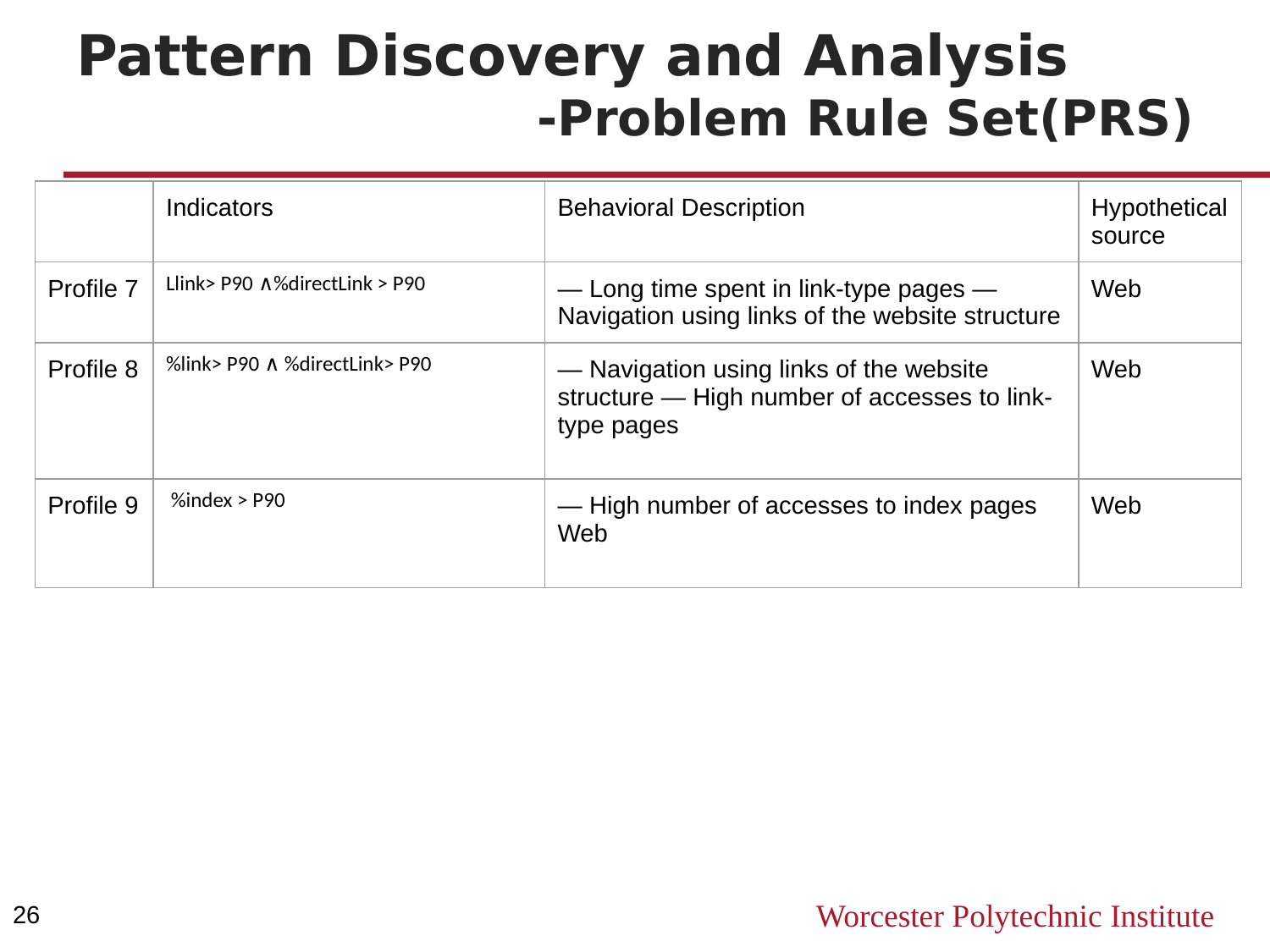

# Pattern Discovery and Analysis
-Problem Rule Set(PRS)
|  | Indicators | Behavioral Description | Hypothetical source |
| --- | --- | --- | --- |
| Profile 7 | Llink> P90 ∧%directLink > P90 | — Long time spent in link-type pages — Navigation using links of the website structure | Web |
| Profile 8 | %link> P90 ∧ %directLink> P90 | — Navigation using links of the website structure — High number of accesses to link-type pages | Web |
| Profile 9 | %index > P90 | — High number of accesses to index pages Web | Web |
26